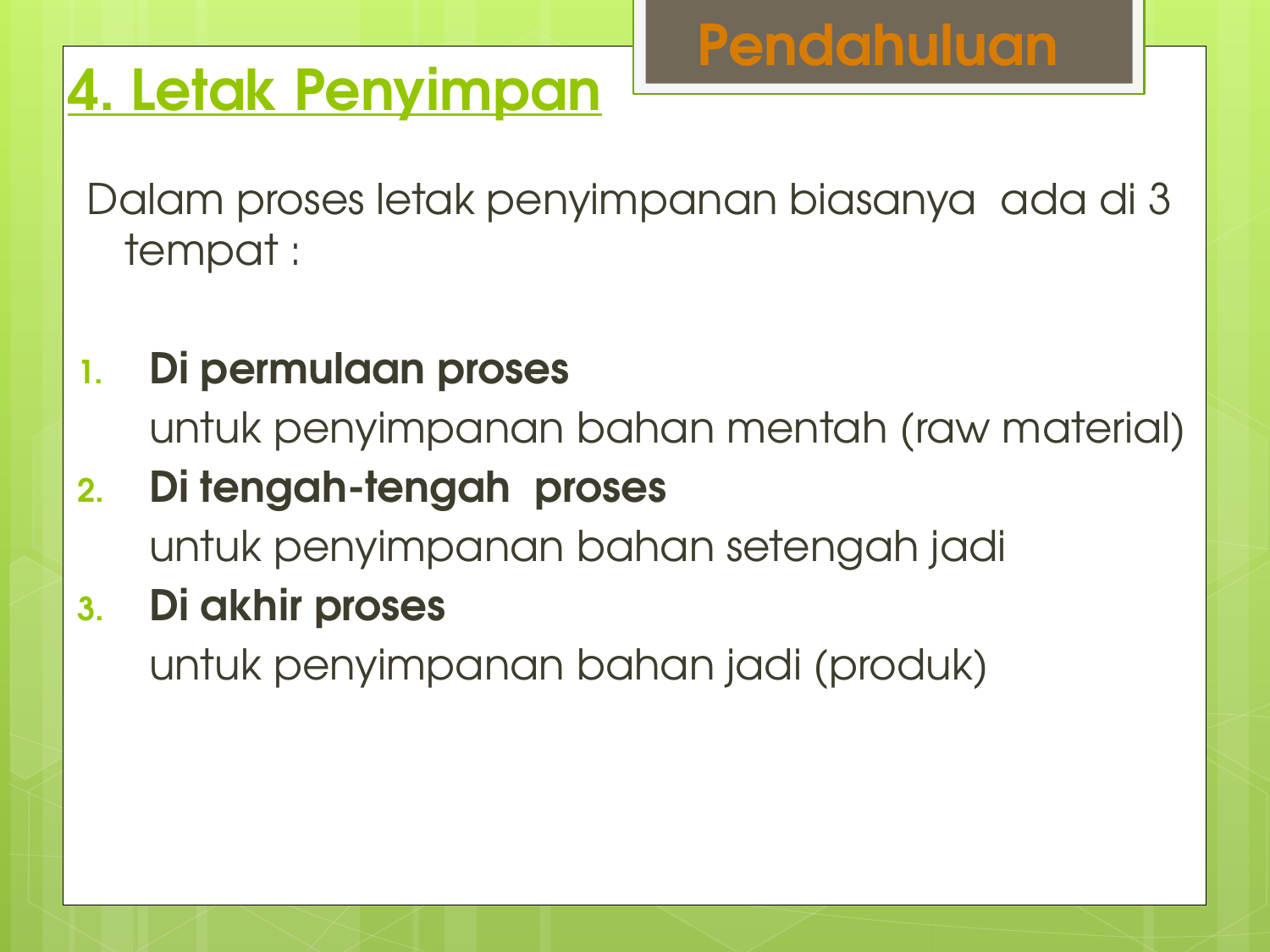

Pendahuluan
# 4. Letak Penyimpan
Dalam proses letak penyimpanan biasanya  ada di 3 tempat :

Di permulaan proses
	untuk penyimpanan bahan mentah (raw material)
Di tengah-tengah  proses
	untuk penyimpanan bahan setengah jadi
Di akhir proses
	untuk penyimpanan bahan jadi (produk)